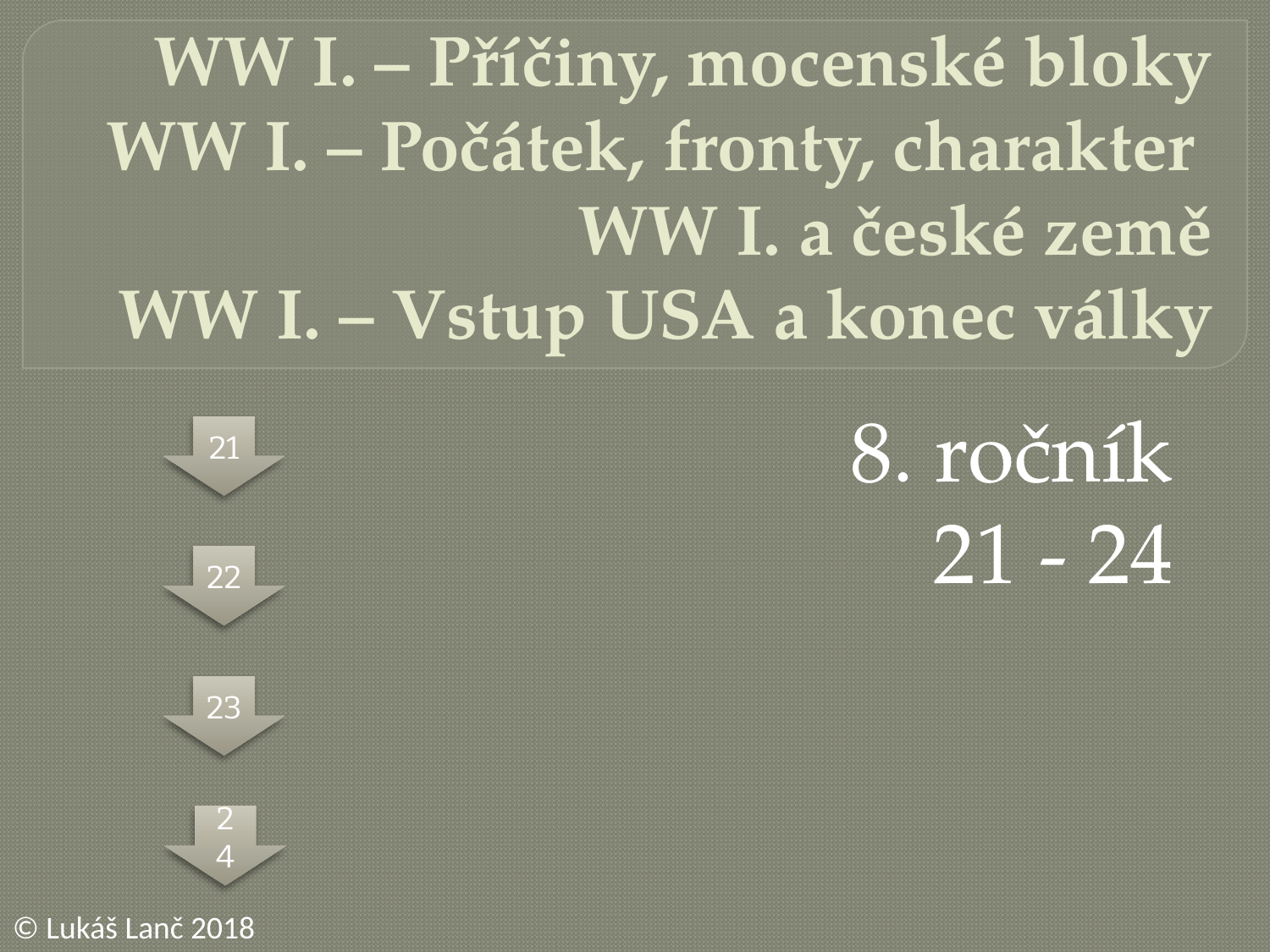

# WW I. – Příčiny, mocenské bloky WW I. – Počátek, fronty, charakter WW I. a české země WW I. – Vstup USA a konec války
8. ročník
21 - 24
21
22
23
24
© Lukáš Lanč 2018